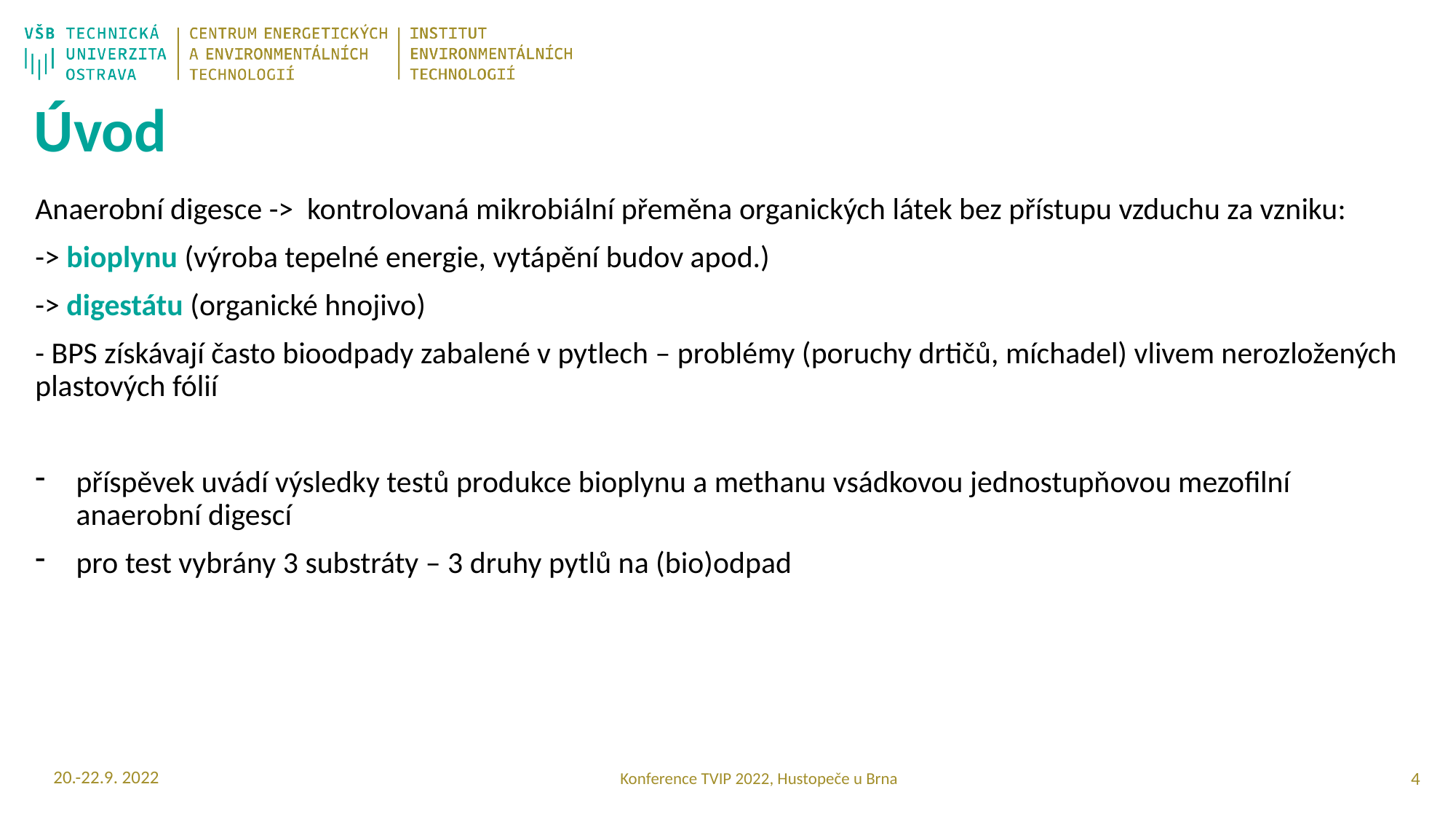

# Úvod
Anaerobní digesce -˃  kontrolovaná mikrobiální přeměna organických látek bez přístupu vzduchu za vzniku:
-˃ bioplynu (výroba tepelné energie, vytápění budov apod.)
-˃ digestátu (organické hnojivo)
- BPS získávají často bioodpady zabalené v pytlech – problémy (poruchy drtičů, míchadel) vlivem nerozložených plastových fólií

příspěvek uvádí výsledky testů produkce bioplynu a methanu vsádkovou jednostupňovou mezofilní anaerobní digescí
pro test vybrány 3 substráty – 3 druhy pytlů na (bio)odpad

20.-22.9. 2022
4
Konference TVIP 2022, Hustopeče u Brna